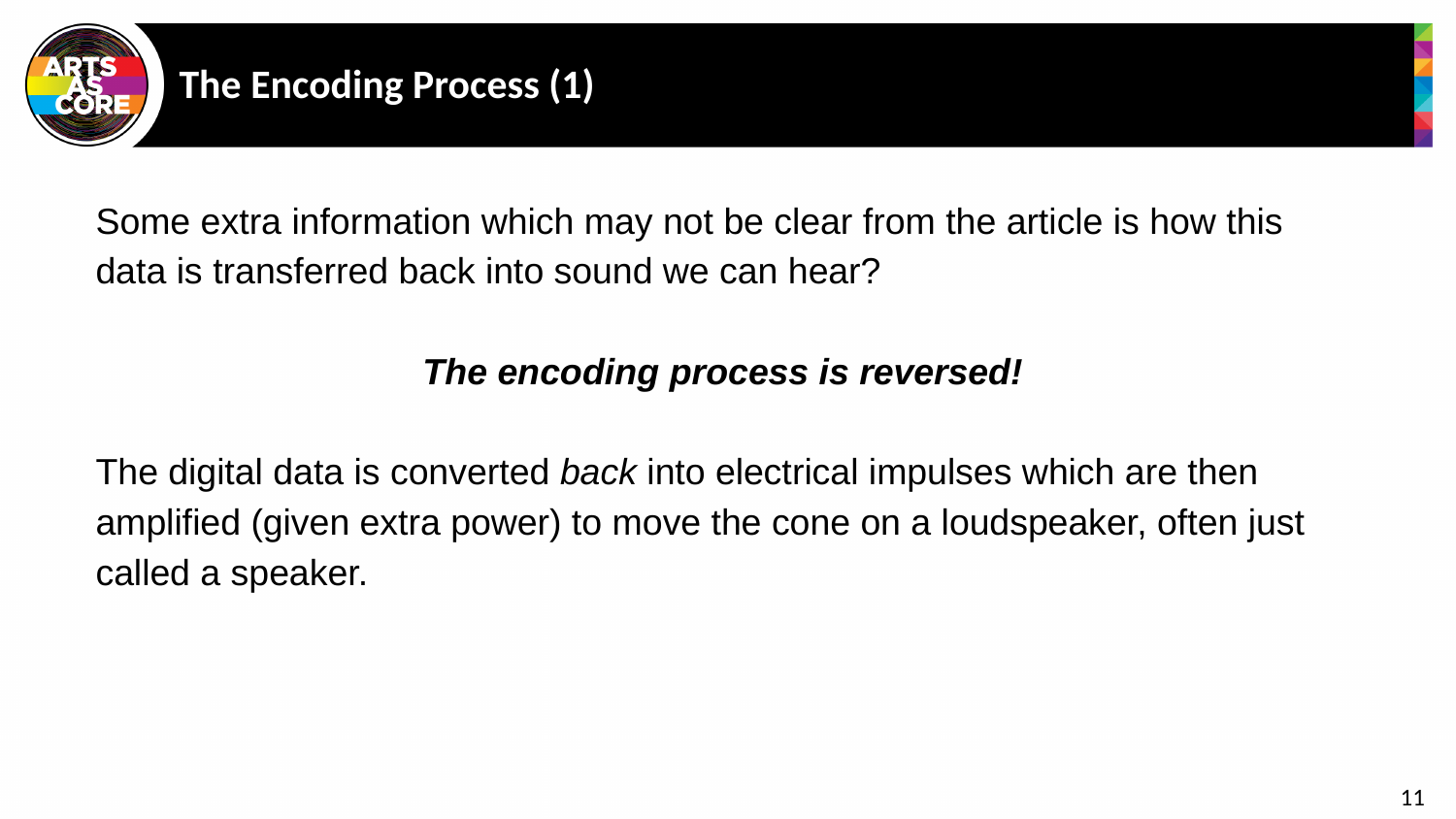

# The Encoding Process (1)
Some extra information which may not be clear from the article is how this data is transferred back into sound we can hear?

The encoding process is reversed!

The digital data is converted back into electrical impulses which are then amplified (given extra power) to move the cone on a loudspeaker, often just called a speaker.
11